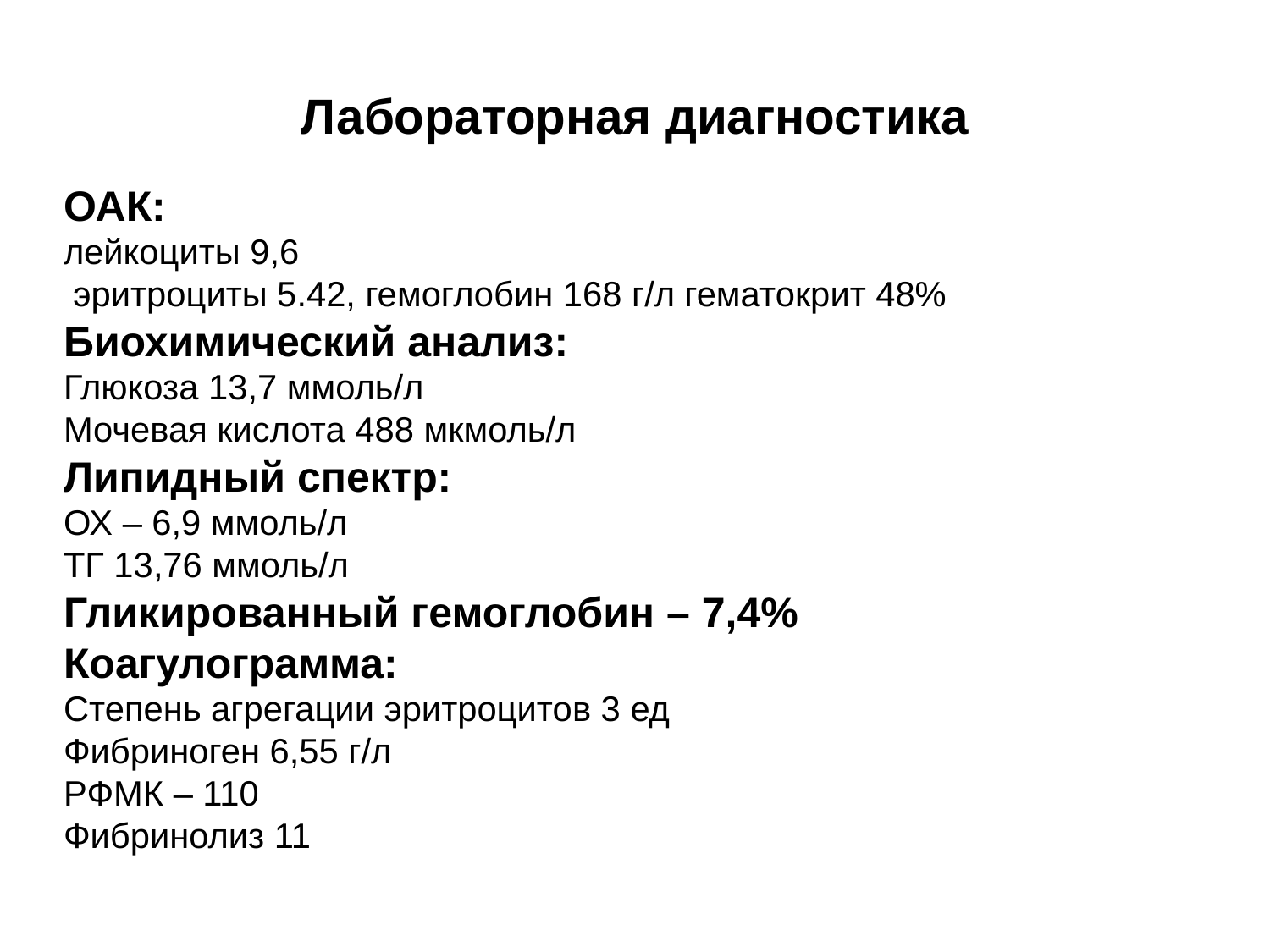

# Лабораторная диагностика
ОАК:
лейкоциты 9,6
 эритроциты 5.42, гемоглобин 168 г/л гематокрит 48%
Биохимический анализ:
Глюкоза 13,7 ммоль/л
Мочевая кислота 488 мкмоль/л
Липидный спектр:
ОХ – 6,9 ммоль/л
ТГ 13,76 ммоль/л
Гликированный гемоглобин – 7,4%
Коагулограмма:
Степень агрегации эритроцитов 3 ед
Фибриноген 6,55 г/л
РФМК – 110
Фибринолиз 11